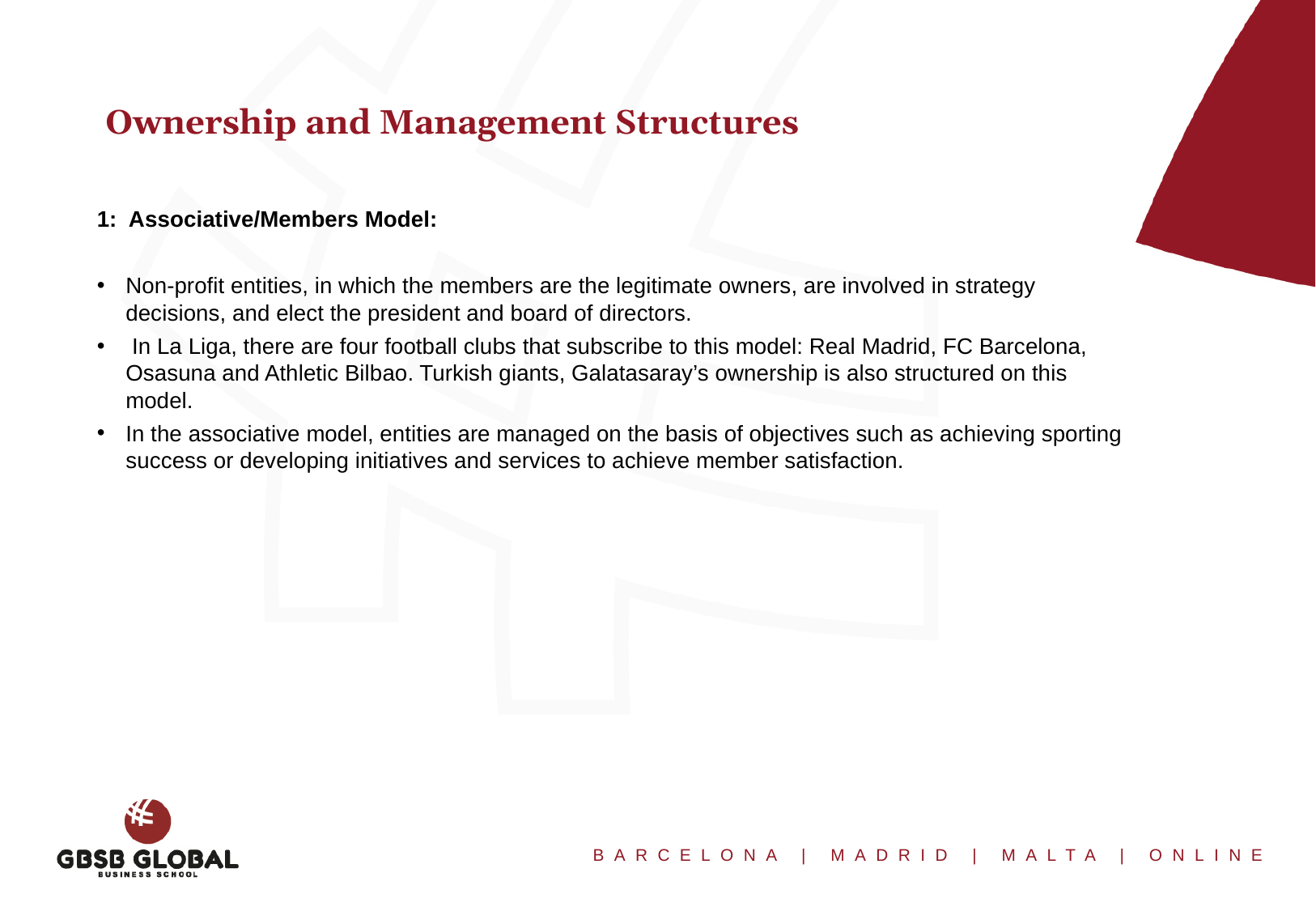

Ownership and Management Structures
1:  Associative/Members Model:

Non-profit entities, in which the members are the legitimate owners, are involved in strategy decisions, and elect the president and board of directors.
 In La Liga, there are four football clubs that subscribe to this model: Real Madrid, FC Barcelona, Osasuna and Athletic Bilbao. Turkish giants, Galatasaray’s ownership is also structured on this model.
In the associative model, entities are managed on the basis of objectives such as achieving sporting success or developing initiatives and services to achieve member satisfaction.